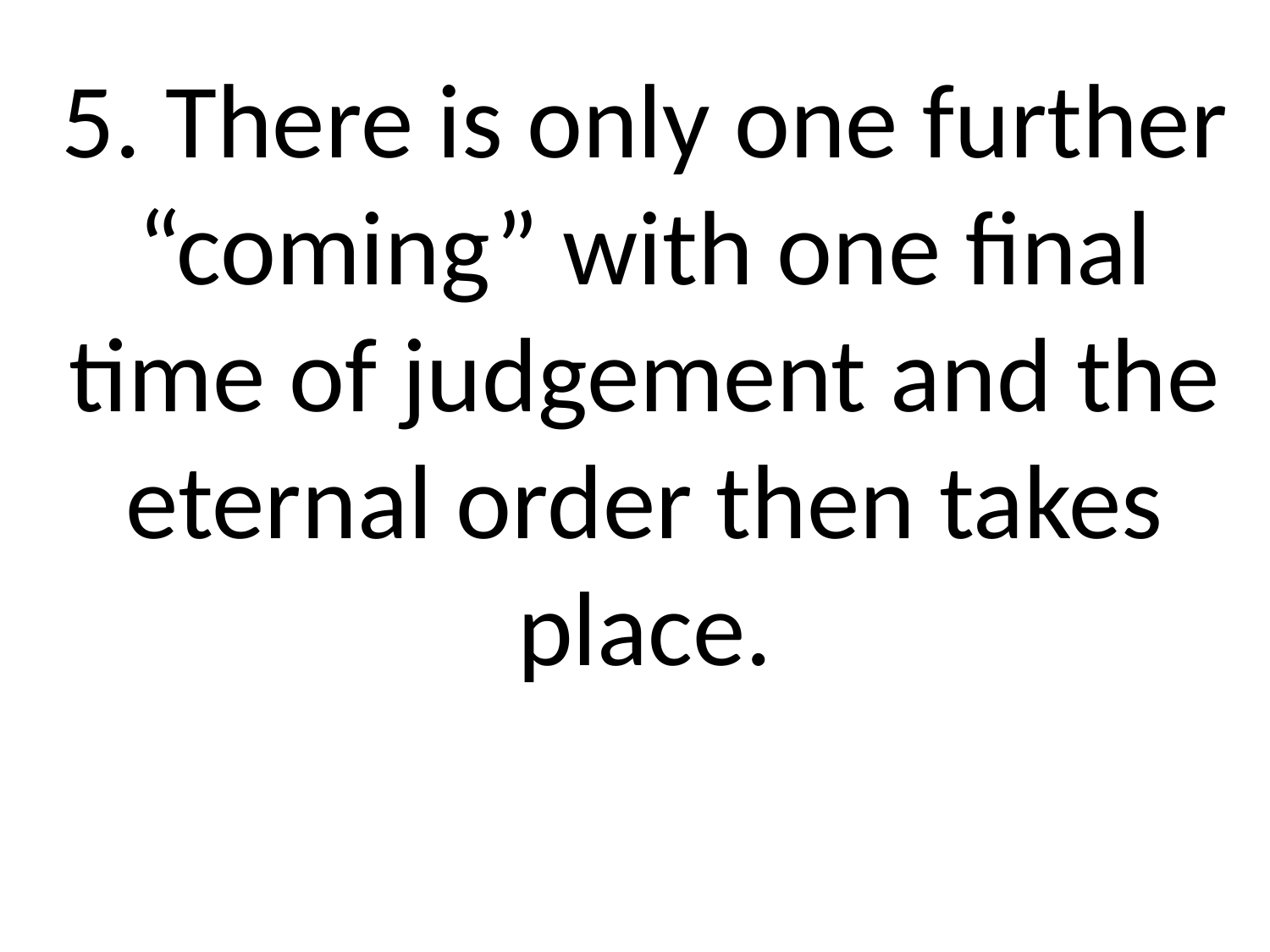

5. There is only one further “coming” with one final time of judgement and the eternal order then takes place.